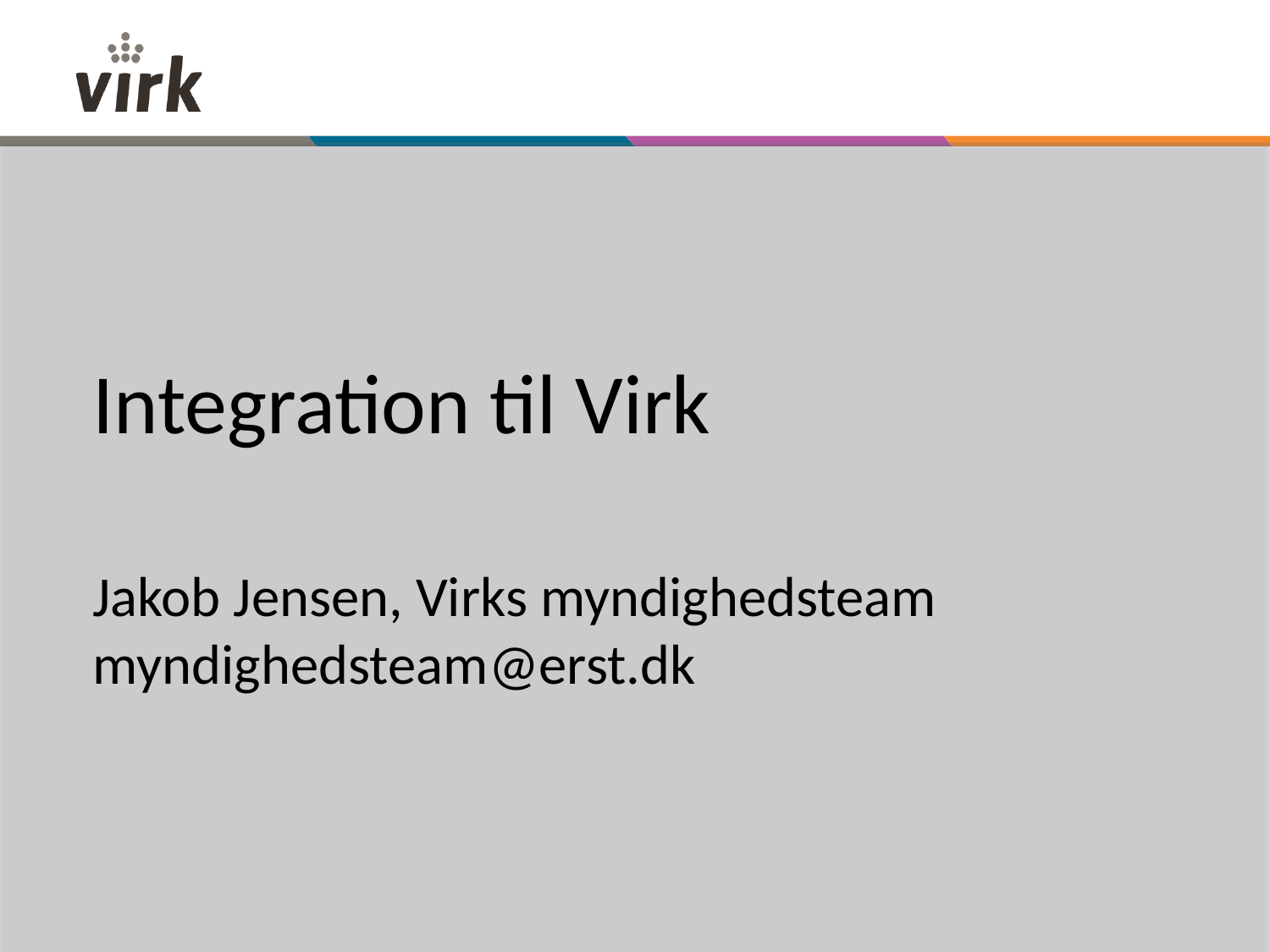

Integration til Virk

Jakob Jensen, Virks myndighedsteam myndighedsteam@erst.dk